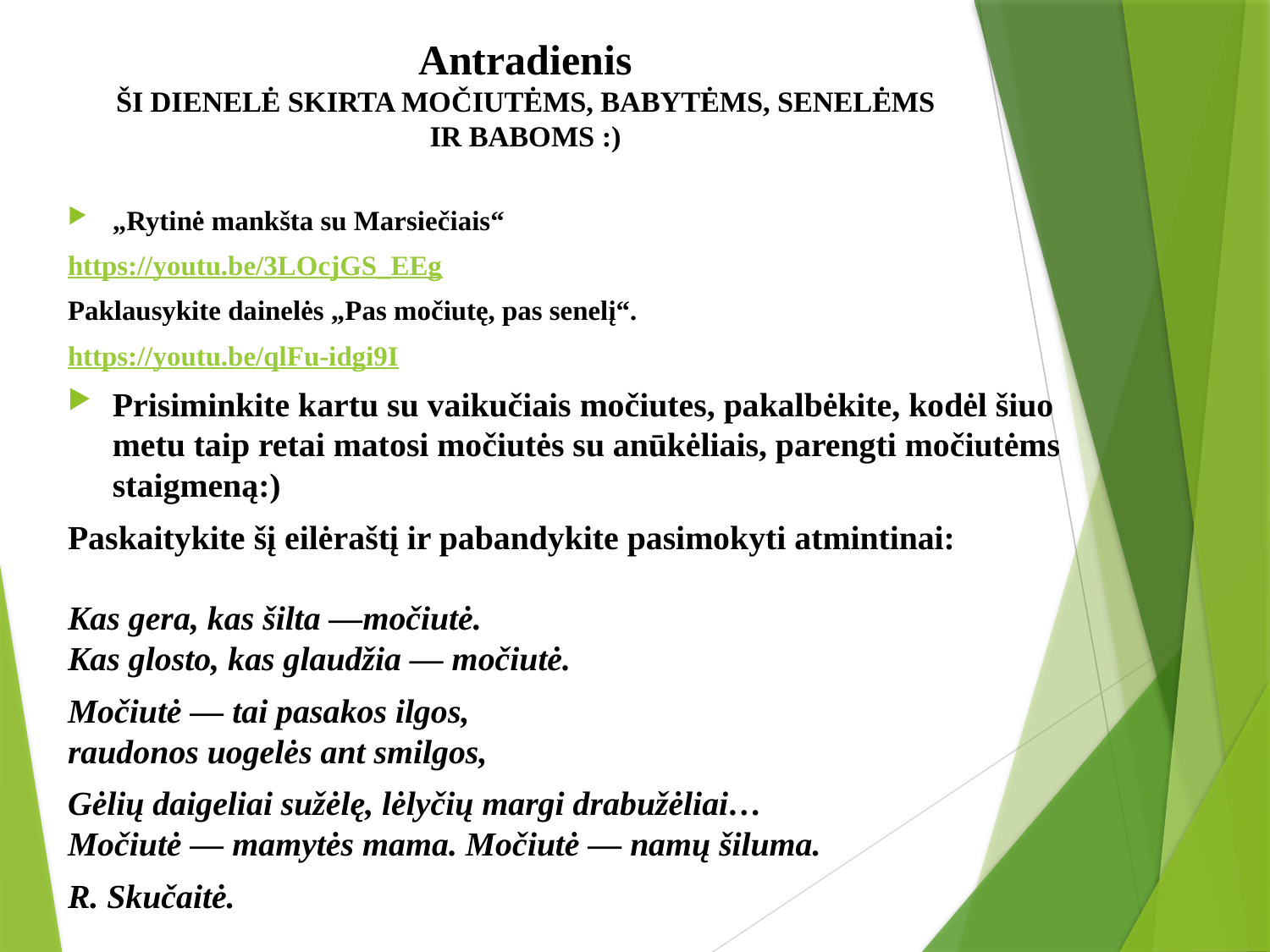

# Antradienis ŠI DIENELĖ SKIRTA MOČIUTĖMS, BABYTĖMS, SENELĖMS IR BABOMS :)
„Rytinė mankšta su Marsiečiais“
https://youtu.be/3LOcjGS_EEg
Paklausykite dainelės „Pas močiutę, pas senelį“.
https://youtu.be/qlFu-idgi9I
Prisiminkite kartu su vaikučiais močiutes, pakalbėkite, kodėl šiuo metu taip retai matosi močiutės su anūkėliais, parengti močiutėms staigmeną:)
Paskaitykite šį eilėraštį ir pabandykite pasimokyti atmintinai:
Kas gera, kas šilta —močiutė.
Kas glosto, kas glaudžia — močiutė.
Močiutė — tai pasakos ilgos,
raudonos uogelės ant smilgos,
Gėlių daigeliai sužėlę, lėlyčių margi drabužėliai…
Močiutė — mamytės mama. Močiutė — namų šiluma.
R. Skučaitė.